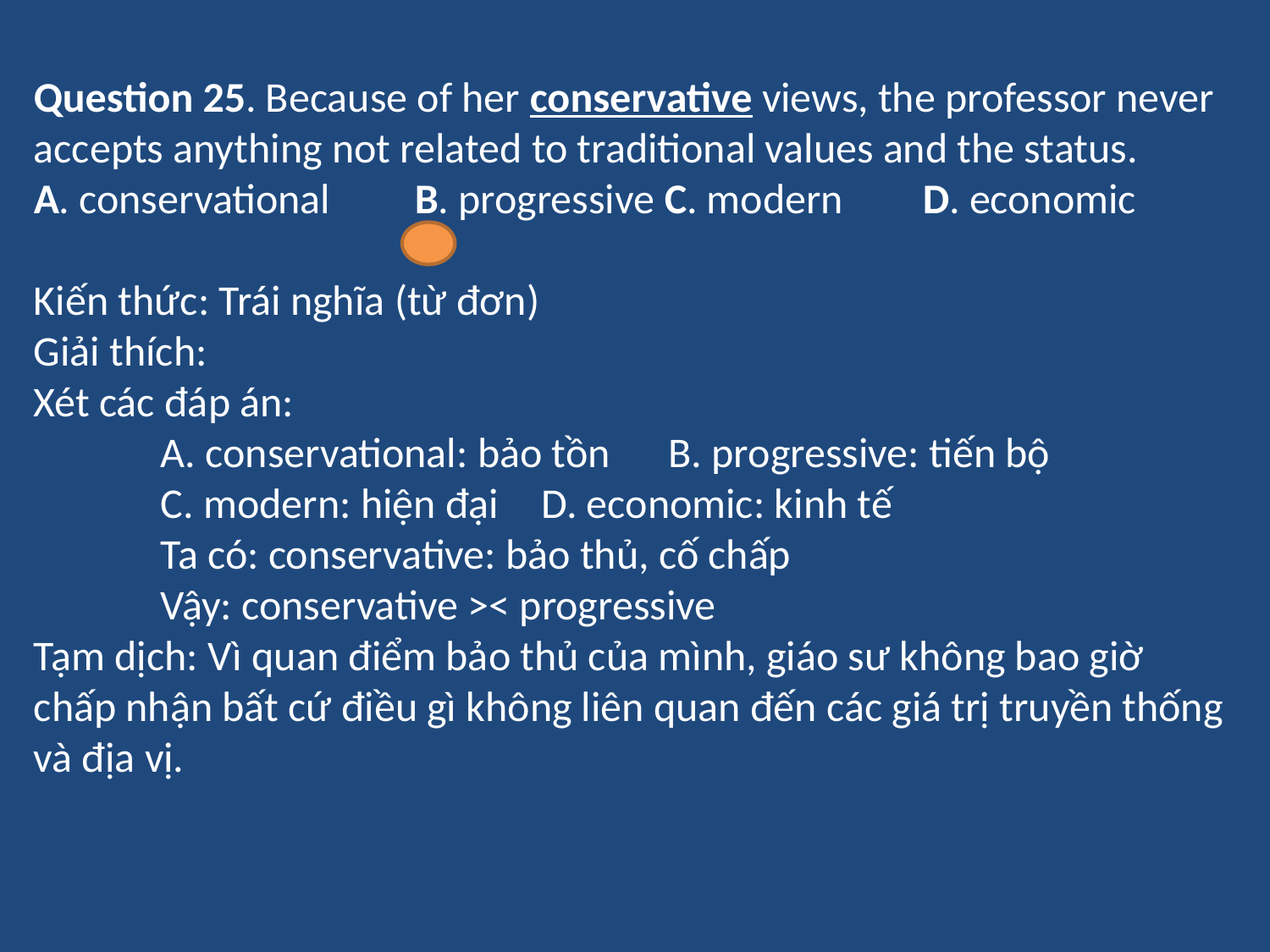

Question 25. Because of her conservative views, the professor never accepts anything not related to traditional values and the status.
A. conservational	B. progressive C. modern	D. economic

Kiến thức: Trái nghĩa (từ đơn)
Giải thích:
Xét các đáp án:
	A. conservational: bảo tồn	B. progressive: tiến bộ
	C. modern: hiện đại	D. economic: kinh tế
	Ta có: conservative: bảo thủ, cố chấp
	Vậy: conservative >< progressive
Tạm dịch: Vì quan điểm bảo thủ của mình, giáo sư không bao giờ chấp nhận bất cứ điều gì không liên quan đến các giá trị truyền thống và địa vị.